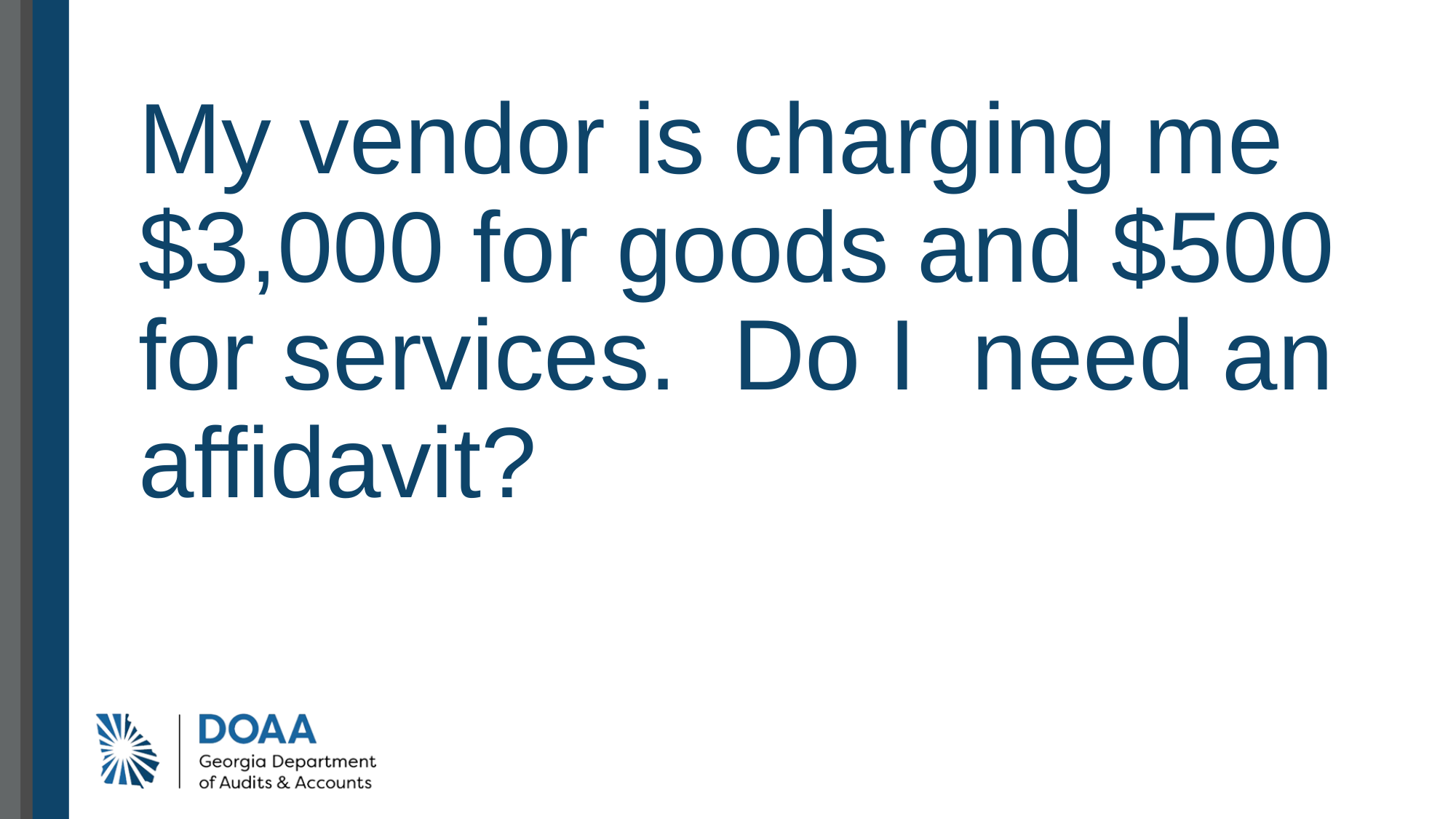

# My vendor is charging me $3,000 for goods and $500 for services.  Do I  need an affidavit?